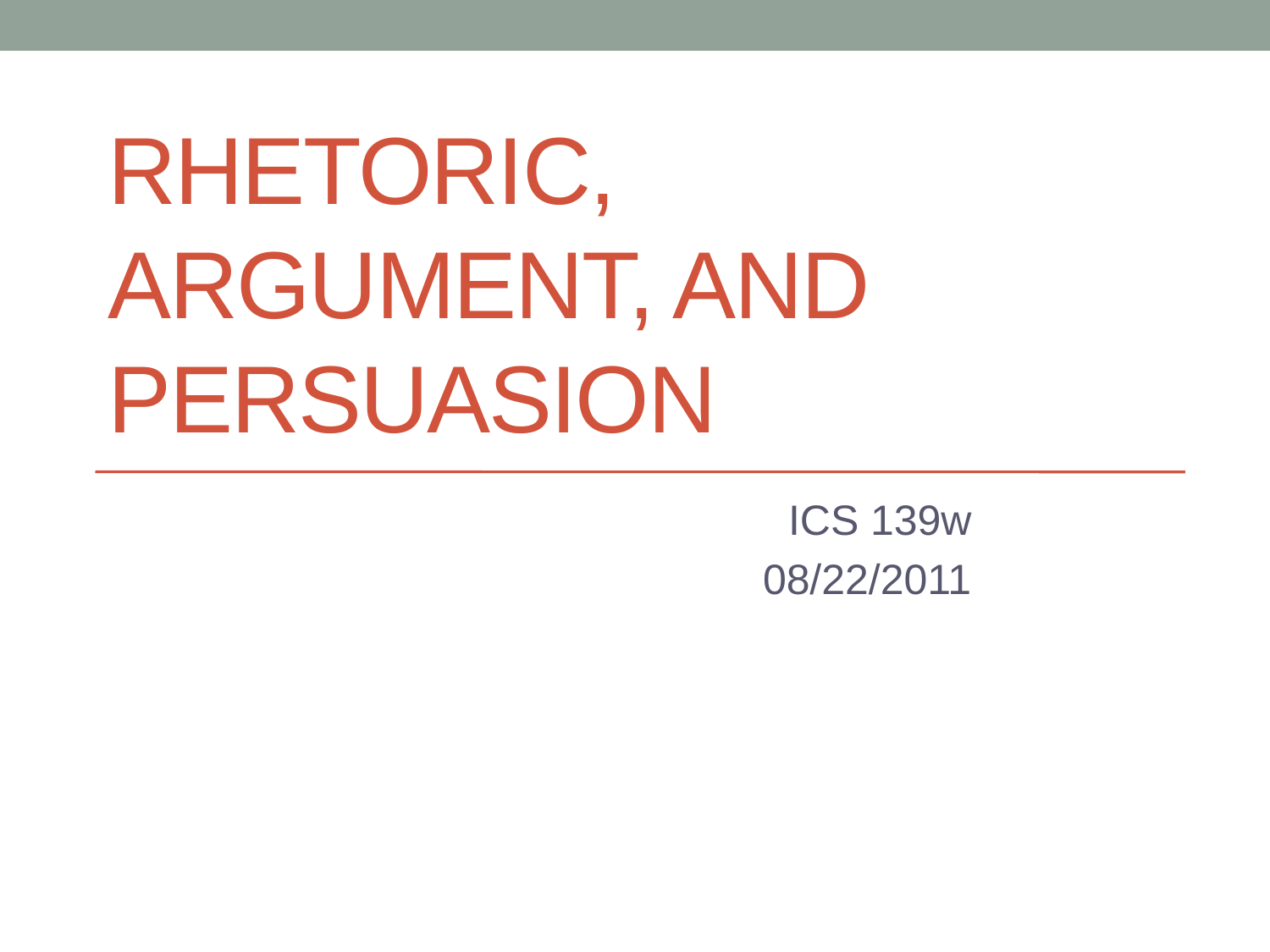

# Rhetoric, Argument, and Persuasion
ICS 139w
08/22/2011